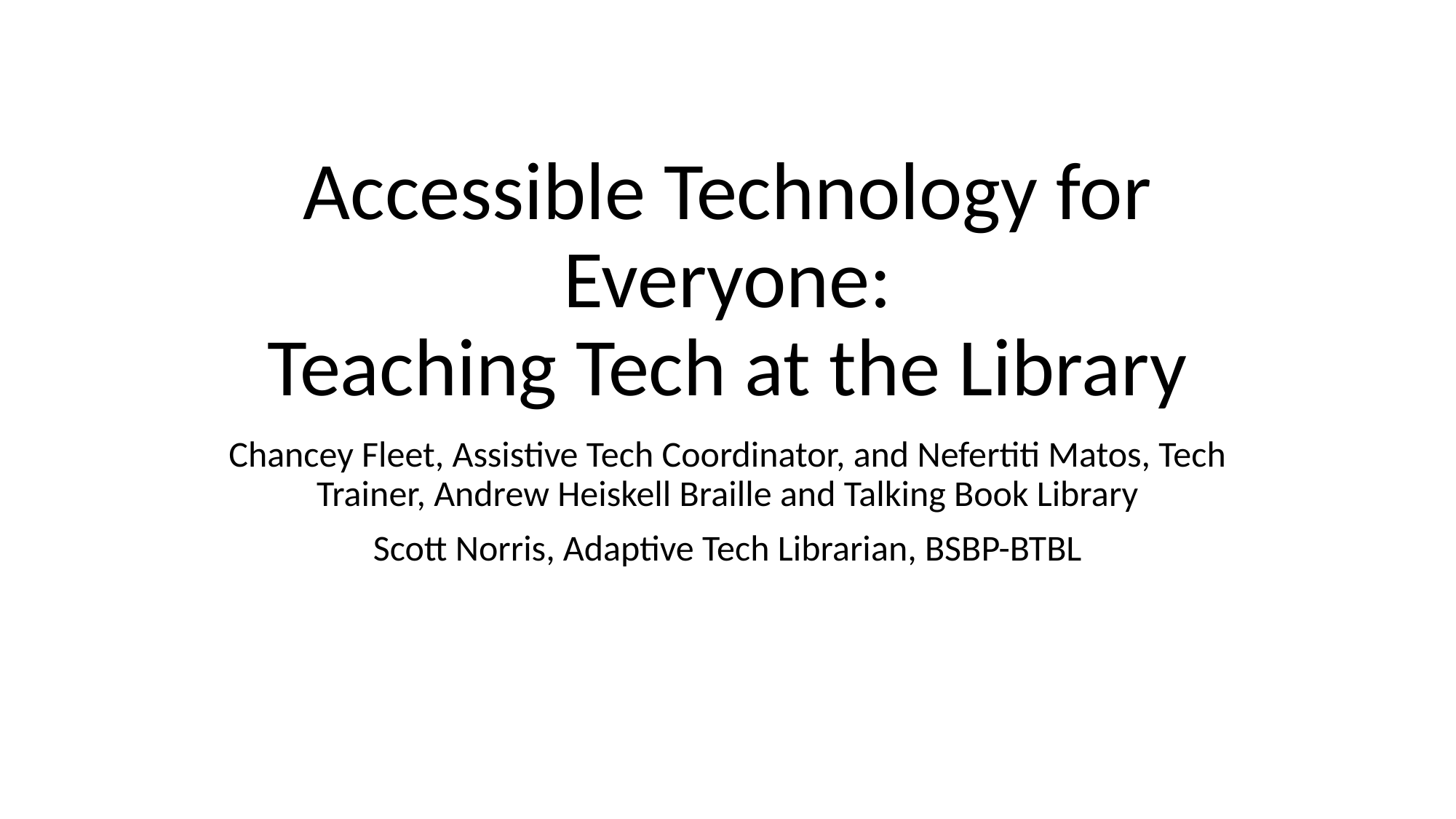

# Accessible Technology for Everyone: Teaching Tech at the Library
Chancey Fleet, Assistive Tech Coordinator, and Nefertiti Matos, Tech Trainer, Andrew Heiskell Braille and Talking Book Library
Scott Norris, Adaptive Tech Librarian, BSBP-BTBL